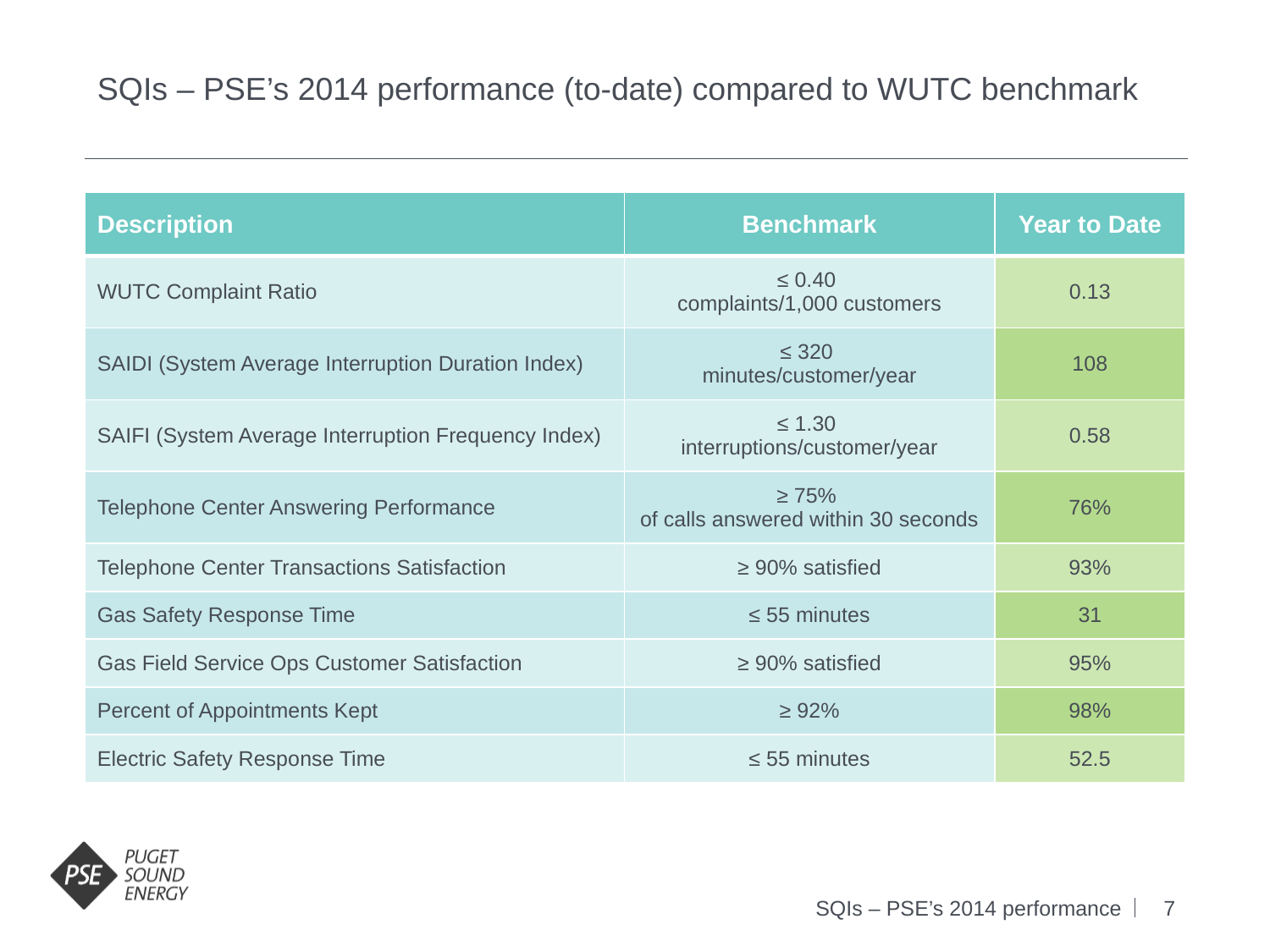

# SQIs – PSE’s 2014 performance (to-date) compared to WUTC benchmark
| Description | Benchmark | Year to Date |
| --- | --- | --- |
| WUTC Complaint Ratio | ≤ 0.40 complaints/1,000 customers | 0.13 |
| SAIDI (System Average Interruption Duration Index) | ≤ 320 minutes/customer/year | 108 |
| SAIFI (System Average Interruption Frequency Index) | ≤ 1.30 interruptions/customer/year | 0.58 |
| Telephone Center Answering Performance | ≥ 75% of calls answered within 30 seconds | 76% |
| Telephone Center Transactions Satisfaction | ≥ 90% satisfied | 93% |
| Gas Safety Response Time | ≤ 55 minutes | 31 |
| Gas Field Service Ops Customer Satisfaction | ≥ 90% satisfied | 95% |
| Percent of Appointments Kept | ≥ 92% | 98% |
| Electric Safety Response Time | ≤ 55 minutes | 52.5 |
SQIs – PSE’s 2014 performance